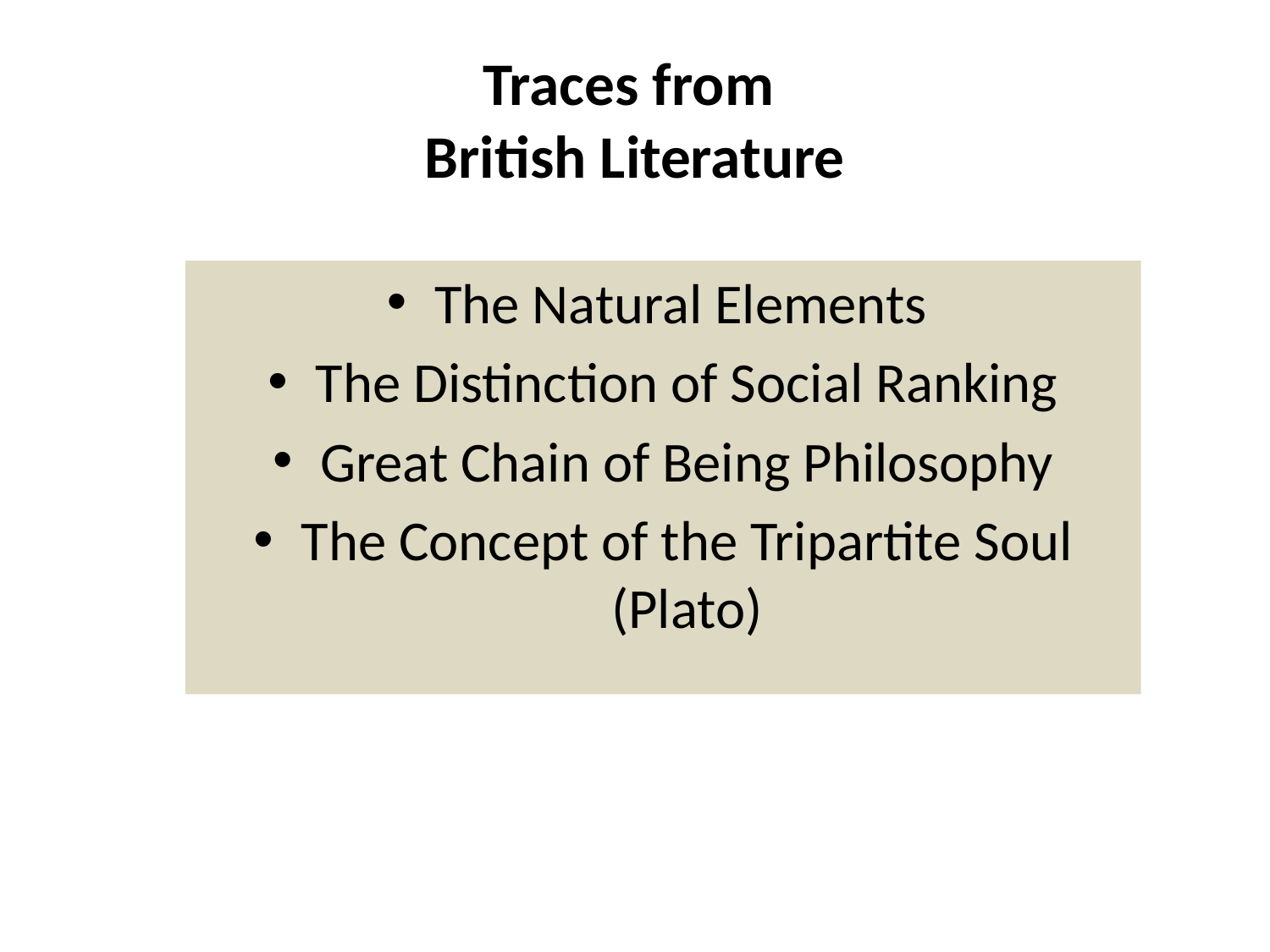

# Traces from British Literature
The Natural Elements
The Distinction of Social Ranking
Great Chain of Being Philosophy
The Concept of the Tripartite Soul (Plato)